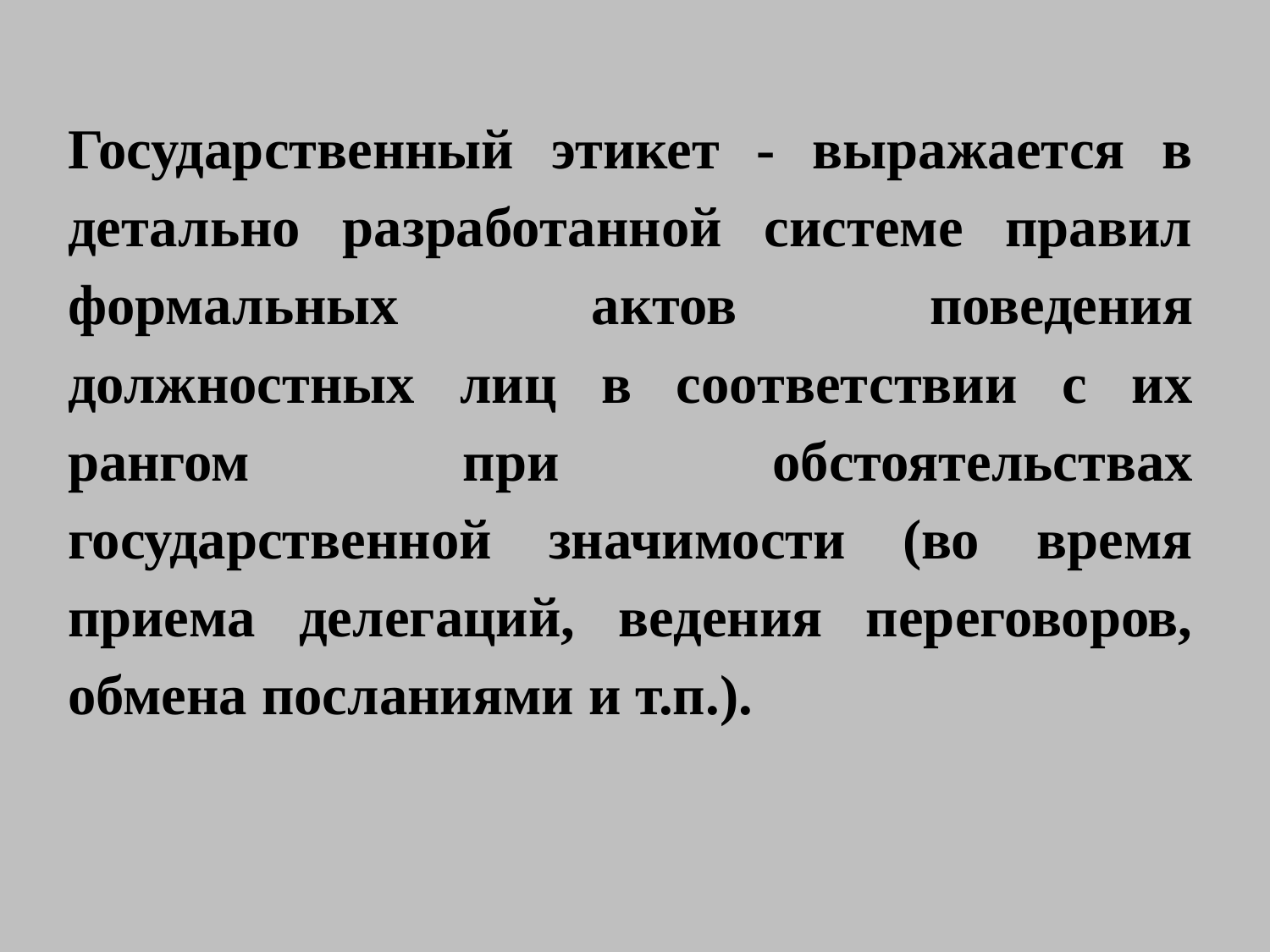

Государственный этикет - выражается в детально разработанной системе правил формальных актов поведения должностных лиц в соответствии с их рангом при обстоятельствах государственной значимости (во время приема делегаций, ведения переговоров, обмена посланиями и т.п.).